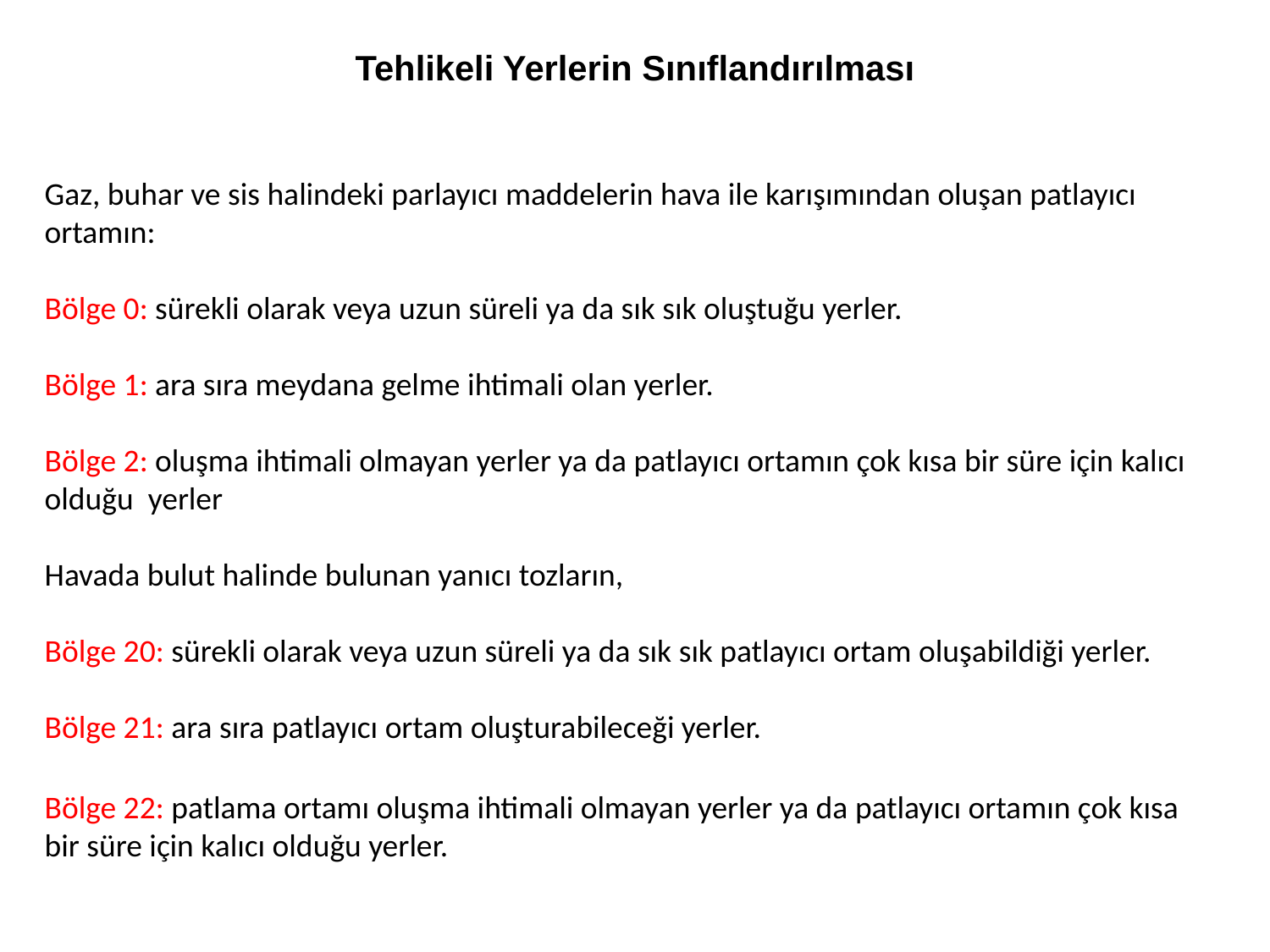

Tehlikeli Yerlerin Sınıflandırılması
Gaz, buhar ve sis halindeki parlayıcı maddelerin hava ile karışımından oluşan patlayıcı ortamın:

Bölge 0: sürekli olarak veya uzun süreli ya da sık sık oluştuğu yerler.

Bölge 1: ara sıra meydana gelme ihtimali olan yerler.

Bölge 2: oluşma ihtimali olmayan yerler ya da patlayıcı ortamın çok kısa bir süre için kalıcı olduğu  yerler

Havada bulut halinde bulunan yanıcı tozların,

Bölge 20: sürekli olarak veya uzun süreli ya da sık sık patlayıcı ortam oluşabildiği yerler.

Bölge 21: ara sıra patlayıcı ortam oluşturabileceği yerler.

Bölge 22: patlama ortamı oluşma ihtimali olmayan yerler ya da patlayıcı ortamın çok kısa bir süre için kalıcı olduğu yerler.